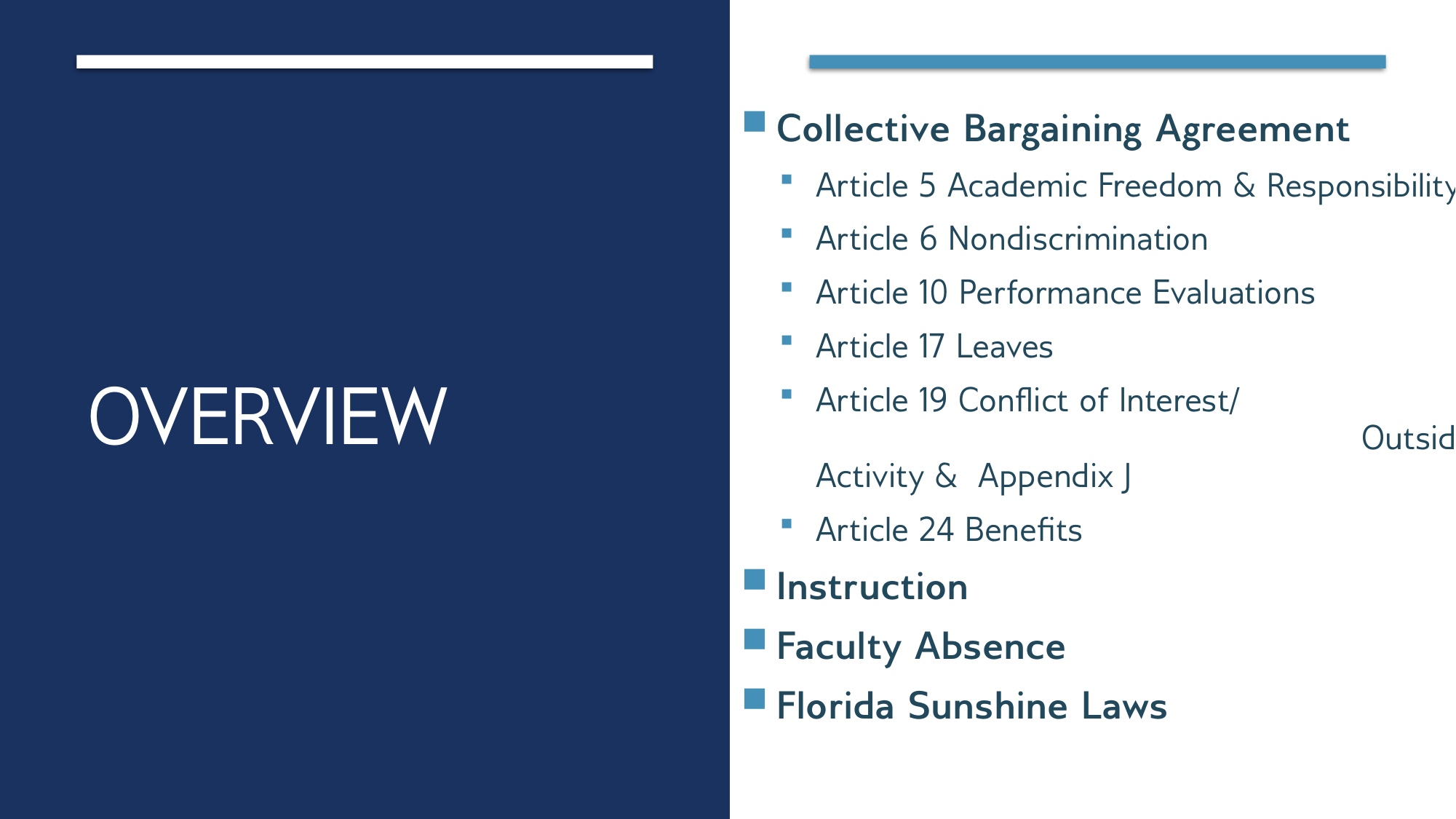

Collective Bargaining Agreement
Article 5 Academic Freedom & Responsibility
Article 6 Nondiscrimination
Article 10 Performance Evaluations
Article 17 Leaves
Article 19 Conflict of Interest/                                                                            	Outside Activity &  Appendix J
Article 24 Benefits
Instruction
Faculty Absence
Florida Sunshine Laws

# OVERVIEW